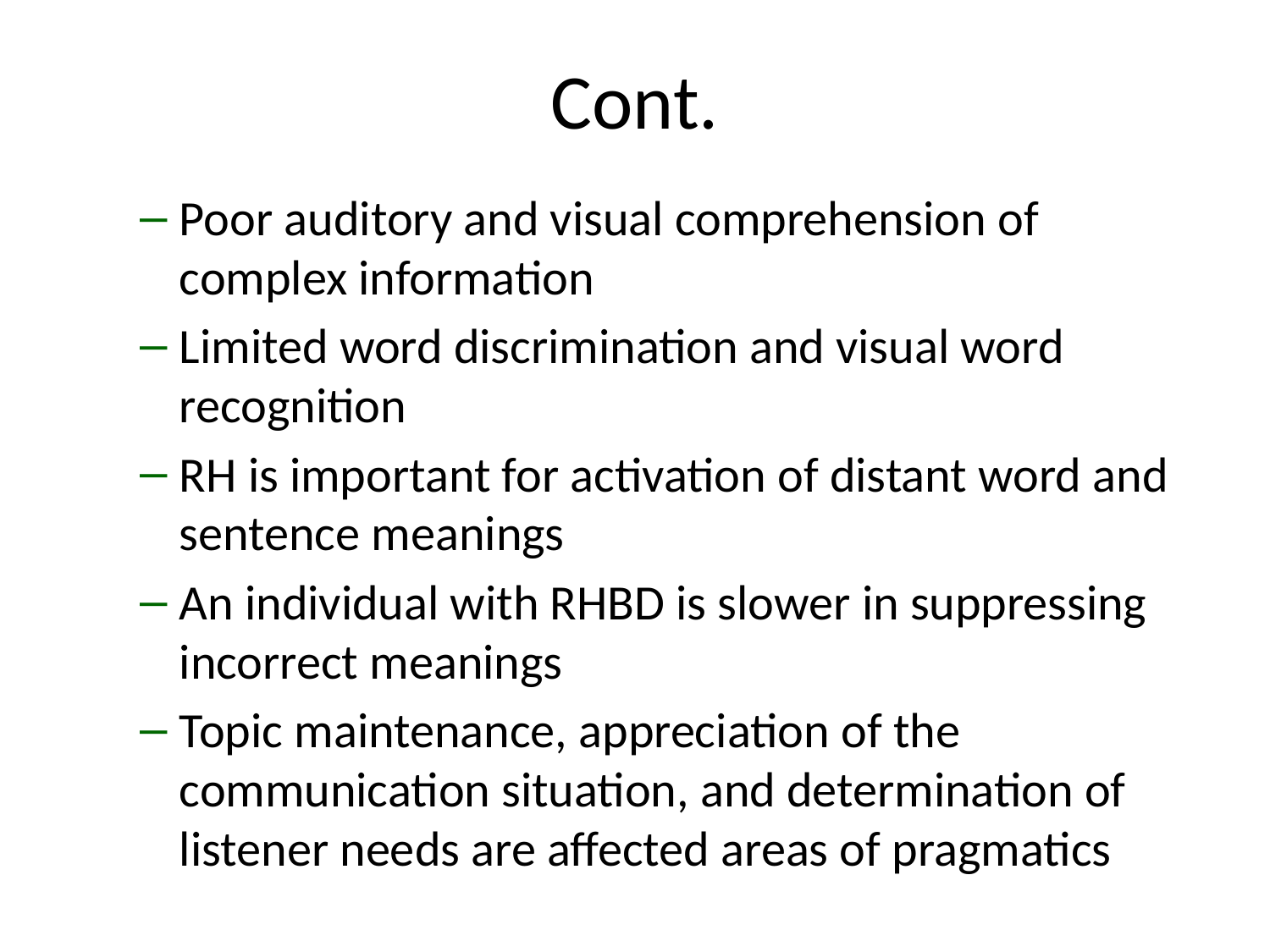

# Cont.
Poor auditory and visual comprehension of complex information
Limited word discrimination and visual word recognition
RH is important for activation of distant word and sentence meanings
An individual with RHBD is slower in suppressing incorrect meanings
Topic maintenance, appreciation of the communication situation, and determination of listener needs are affected areas of pragmatics